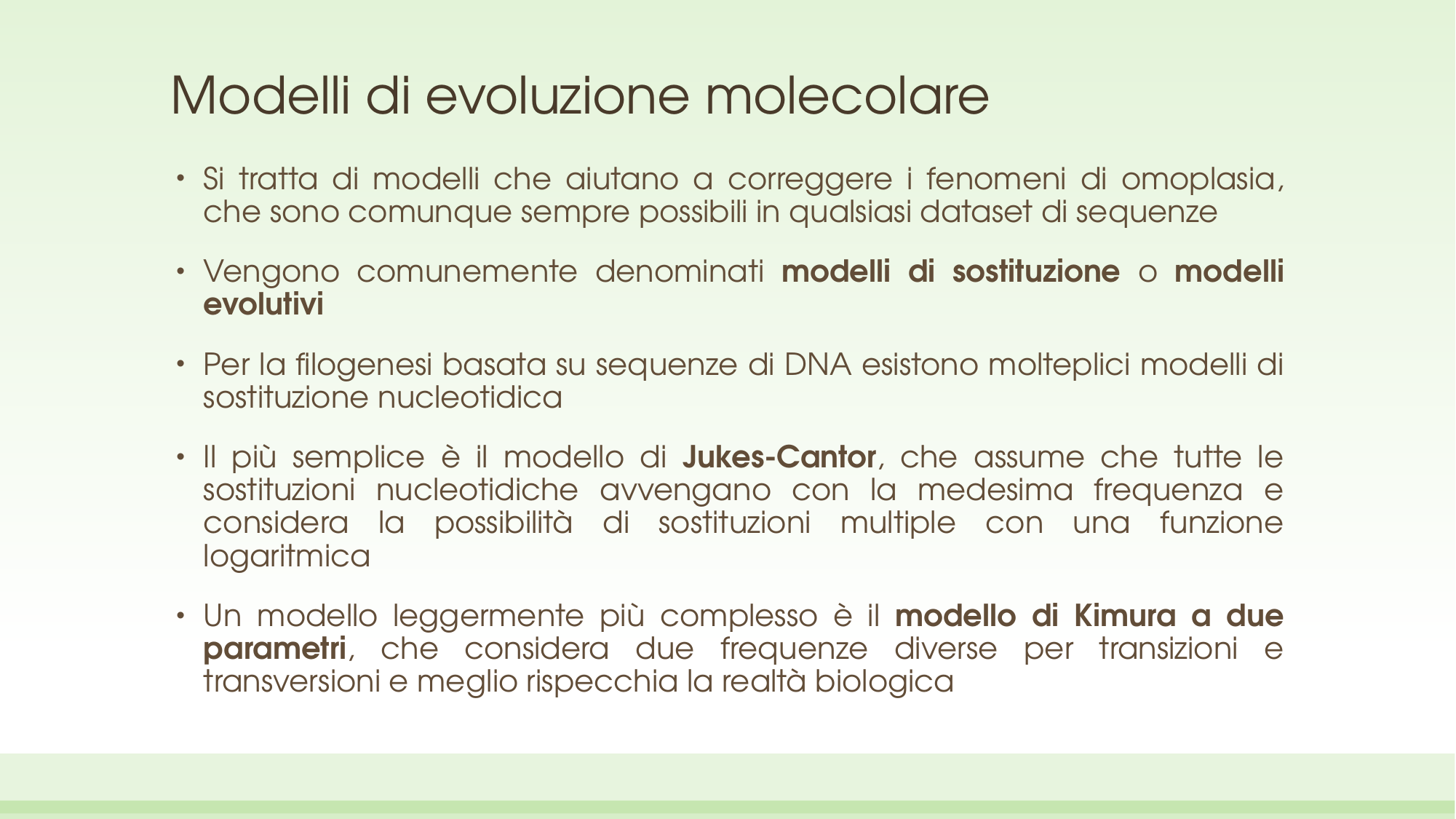

# Modelli di evoluzione molecolare
Si tratta di modelli che aiutano a correggere i fenomeni di omoplasia, che sono comunque sempre possibili in qualsiasi dataset di sequenze
Vengono comunemente denominati modelli di sostituzione o modelli evolutivi
Per la filogenesi basata su sequenze di DNA esistono molteplici modelli di sostituzione nucleotidica
Il più semplice è il modello di Jukes-Cantor, che assume che tutte le sostituzioni nucleotidiche avvengano con la medesima frequenza e considera la possibilità di sostituzioni multiple con una funzione logaritmica
Un modello leggermente più complesso è il modello di Kimura a due parametri, che considera due frequenze diverse per transizioni e transversioni e meglio rispecchia la realtà biologica